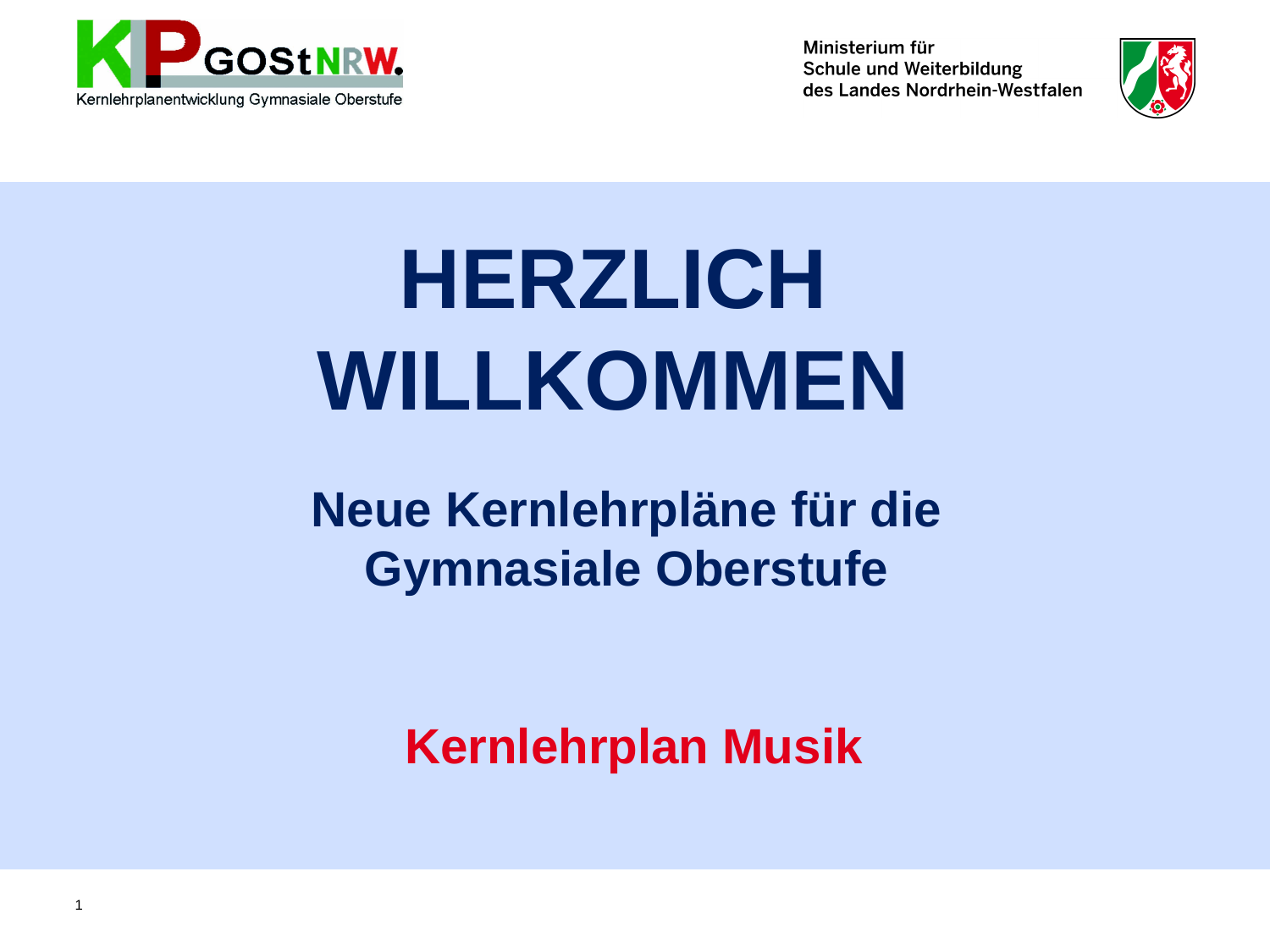

Herzlich willkommen

Neue Kernlehrpläne für die
Gymnasiale Oberstufe

Kernlehrplan Musik

1